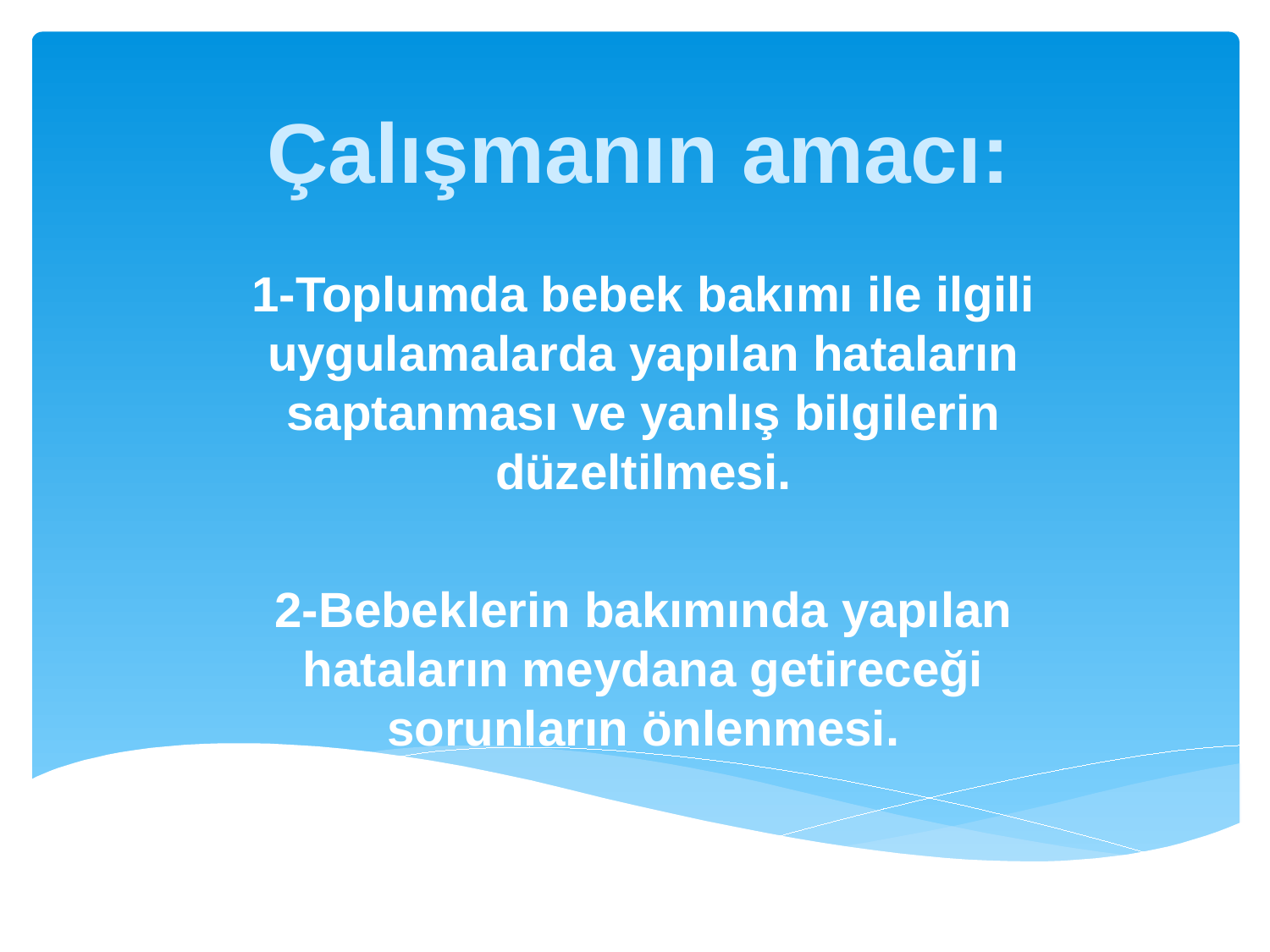

# Çalışmanın amacı:
1-Toplumda bebek bakımı ile ilgili uygulamalarda yapılan hataların saptanması ve yanlış bilgilerin düzeltilmesi.

2-Bebeklerin bakımında yapılan hataların meydana getireceği sorunların önlenmesi.